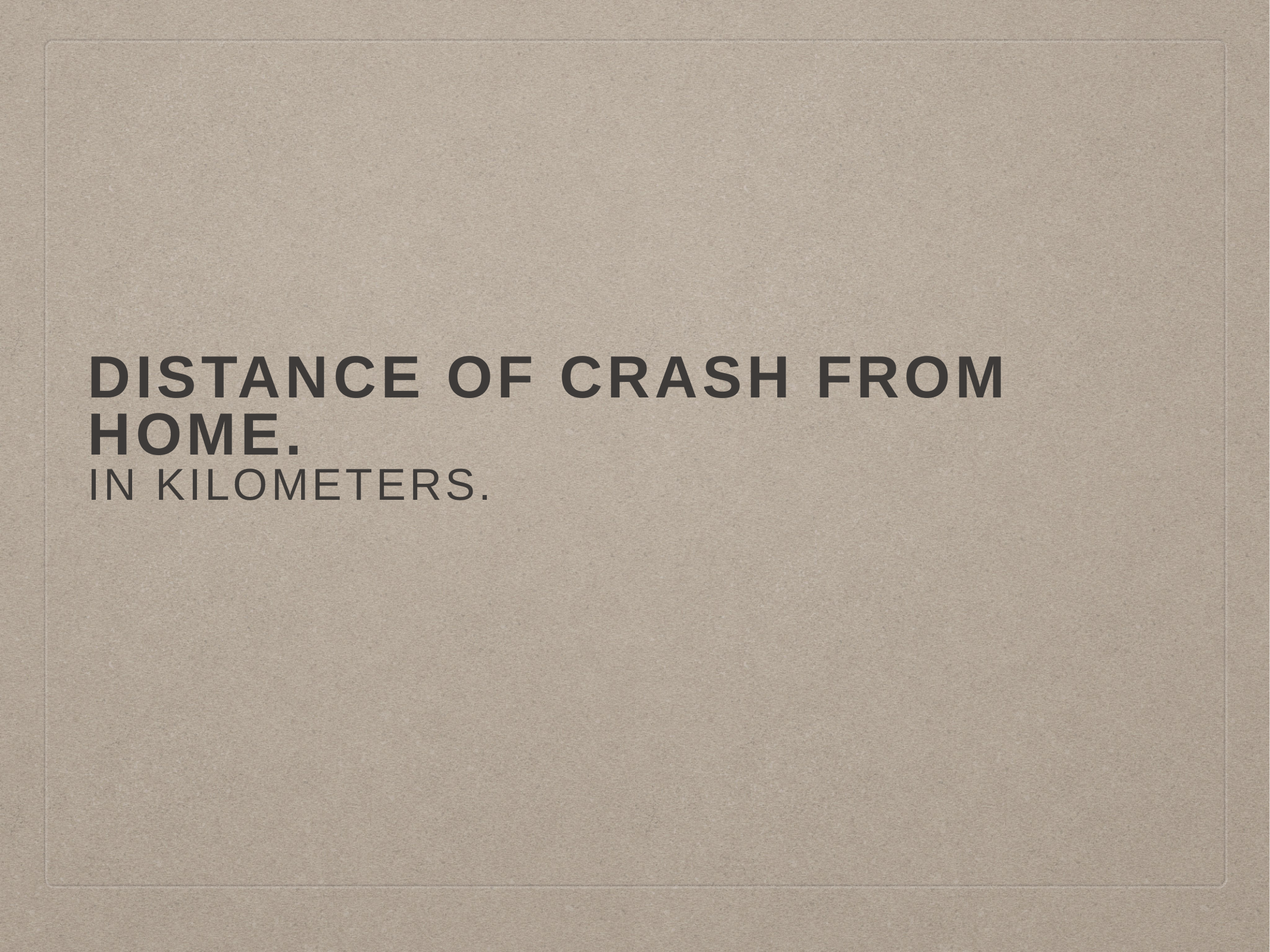

# Distance of crash from home.
in kilometers.